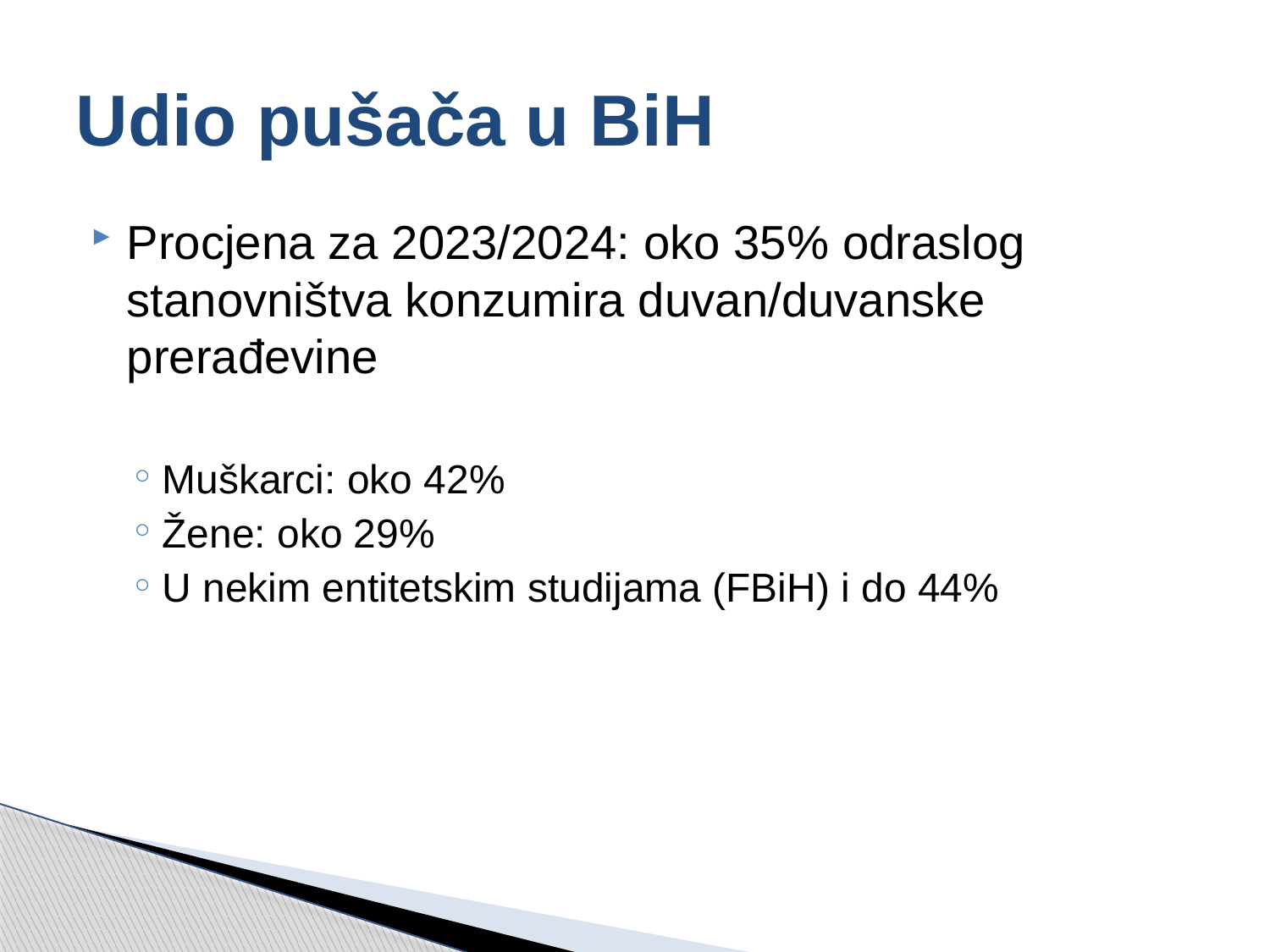

# Udio pušača u BiH
Procjena za 2023/2024: oko 35% odraslog stanovništva konzumira duvan/duvanske prerađevine

Muškarci: oko 42%
Žene: oko 29%
U nekim entitetskim studijama (FBiH) i do 44%